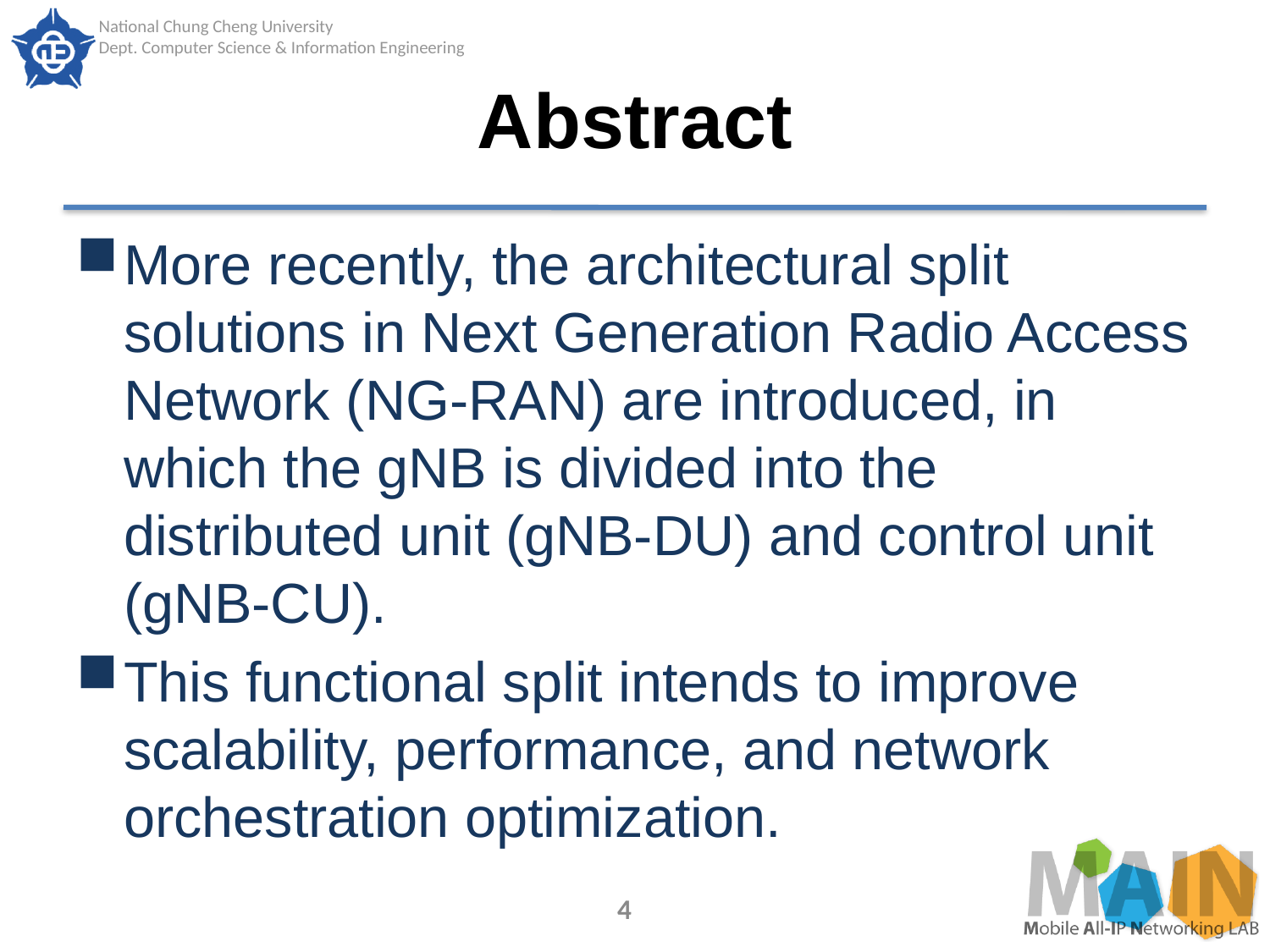

# Abstract
More recently, the architectural split solutions in Next Generation Radio Access Network (NG-RAN) are introduced, in which the gNB is divided into the distributed unit (gNB-DU) and control unit (gNB-CU).
This functional split intends to improve scalability, performance, and network orchestration optimization.

4